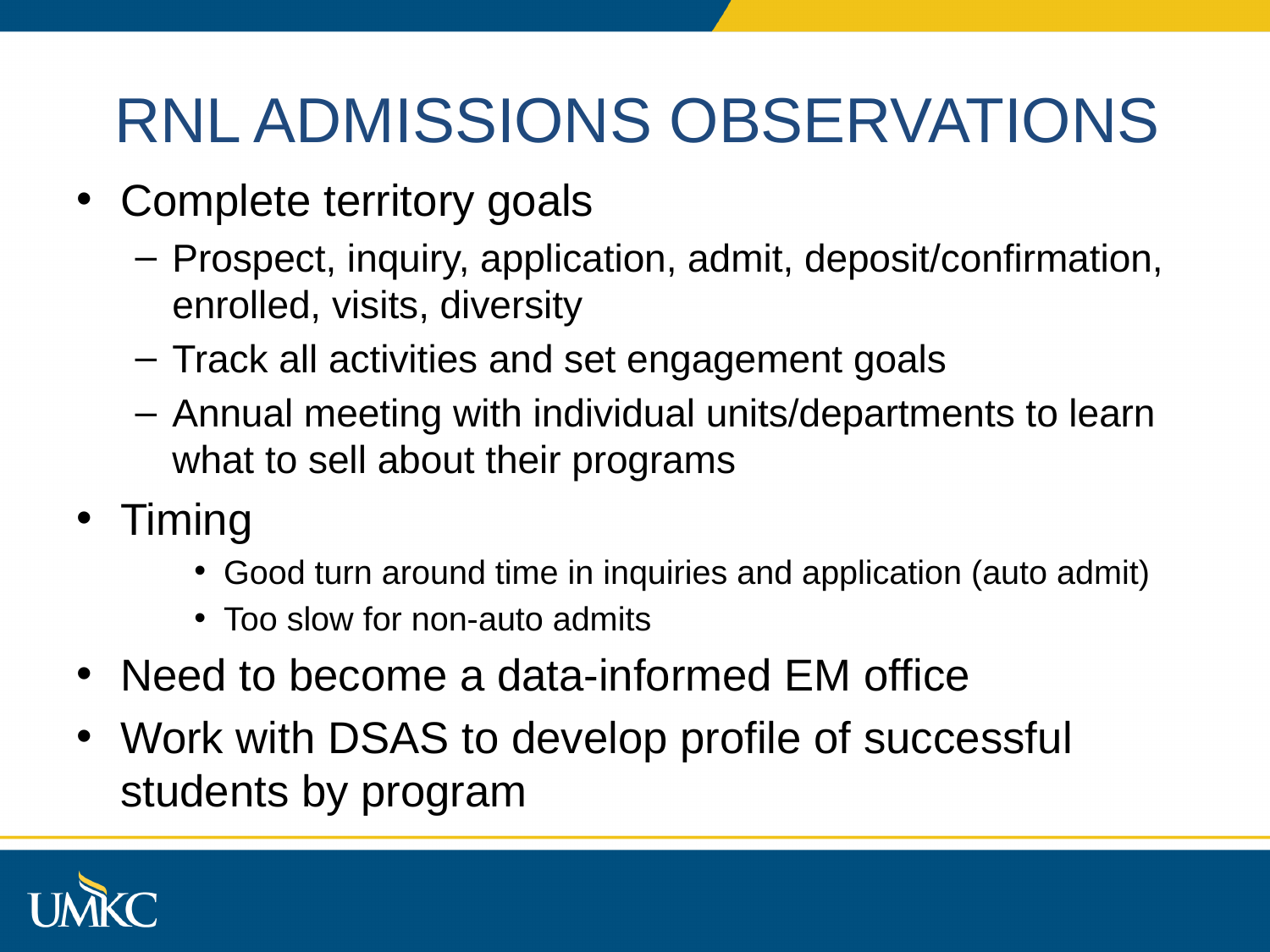

# RNL ADMISSIONS OBSERVATIONS
Complete territory goals
Prospect, inquiry, application, admit, deposit/confirmation, enrolled, visits, diversity
Track all activities and set engagement goals
Annual meeting with individual units/departments to learn what to sell about their programs
Timing
Good turn around time in inquiries and application (auto admit)
Too slow for non-auto admits
Need to become a data-informed EM office
Work with DSAS to develop profile of successful students by program